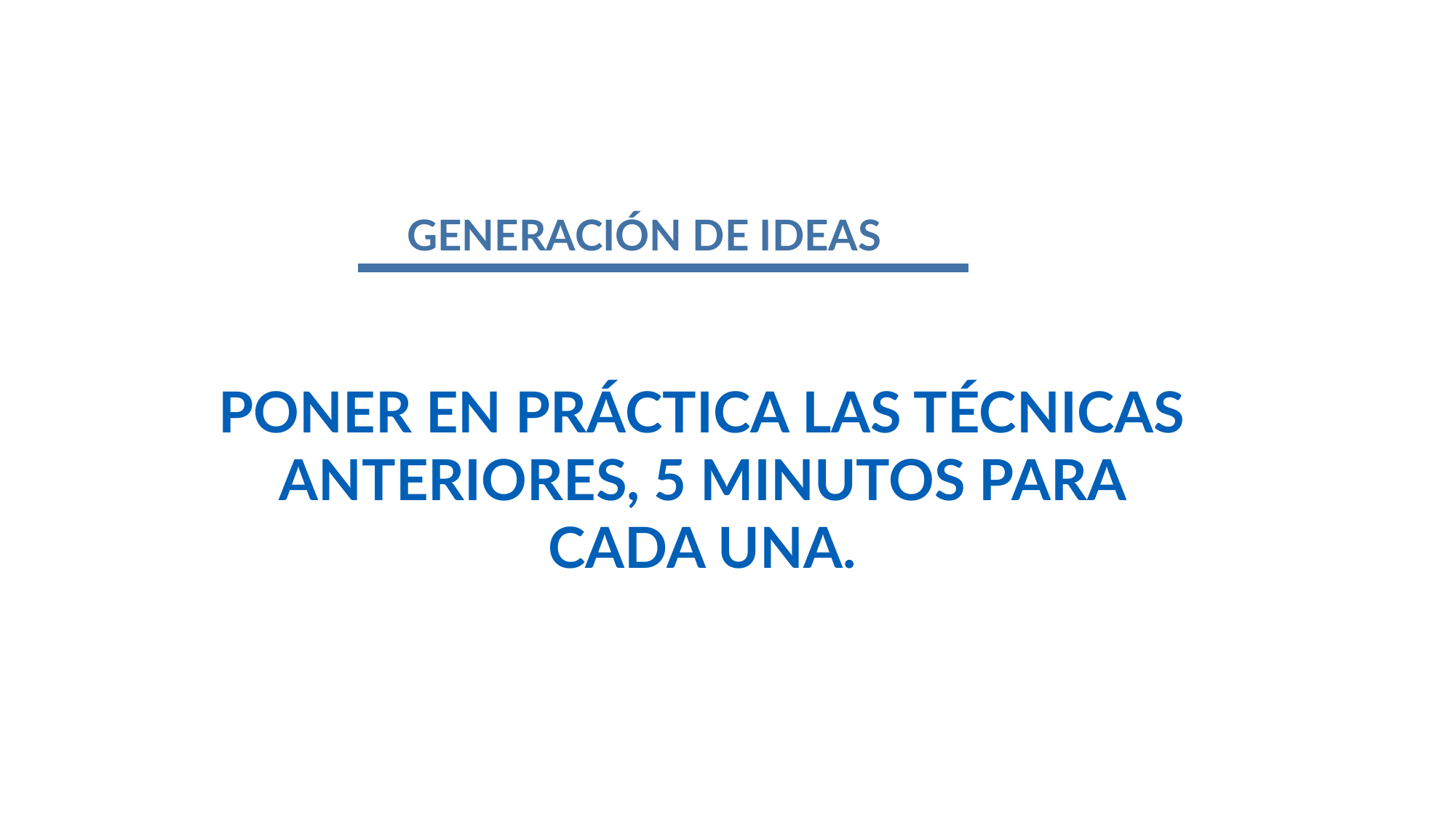

# GENERACIÓN DE IDEAS

PONER EN PRÁCTICA LAS TÉCNICAS ANTERIORES, 5 MINUTOS PARA CADA UNA.